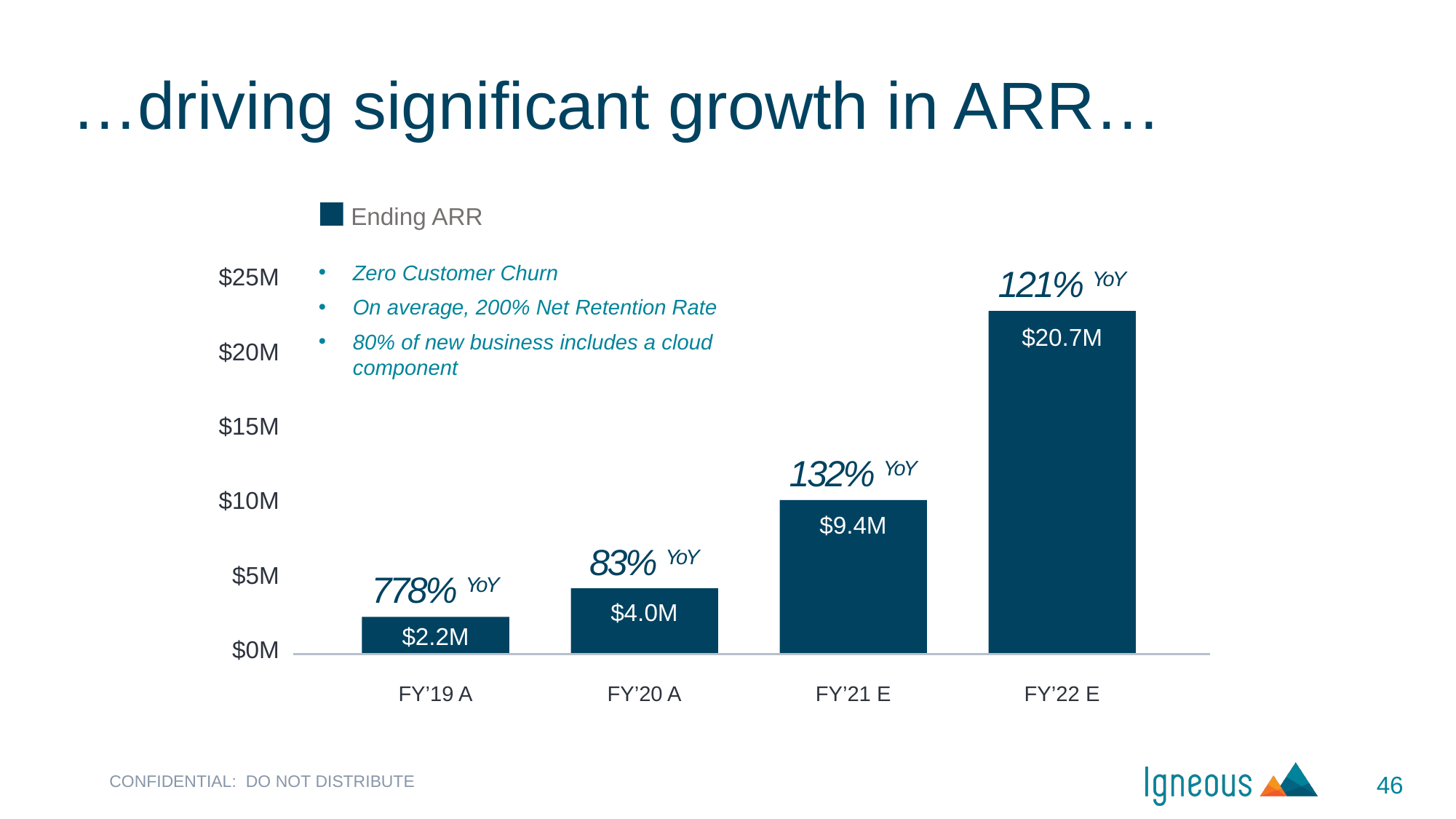

# …driving significant growth in ARR…
Ending ARR

Zero Customer Churn
On average, 200% Net Retention Rate
80% of new business includes a cloud component
121% YoY
$25M
$20M
$15M
$10M
$5M
$0M

$20.7M
132% YoY

$9.4M
83% YoY
778% YoY

$4.0M
$2.2M

FY’19 A
FY’20 A
FY’21 E
FY’22 E
46